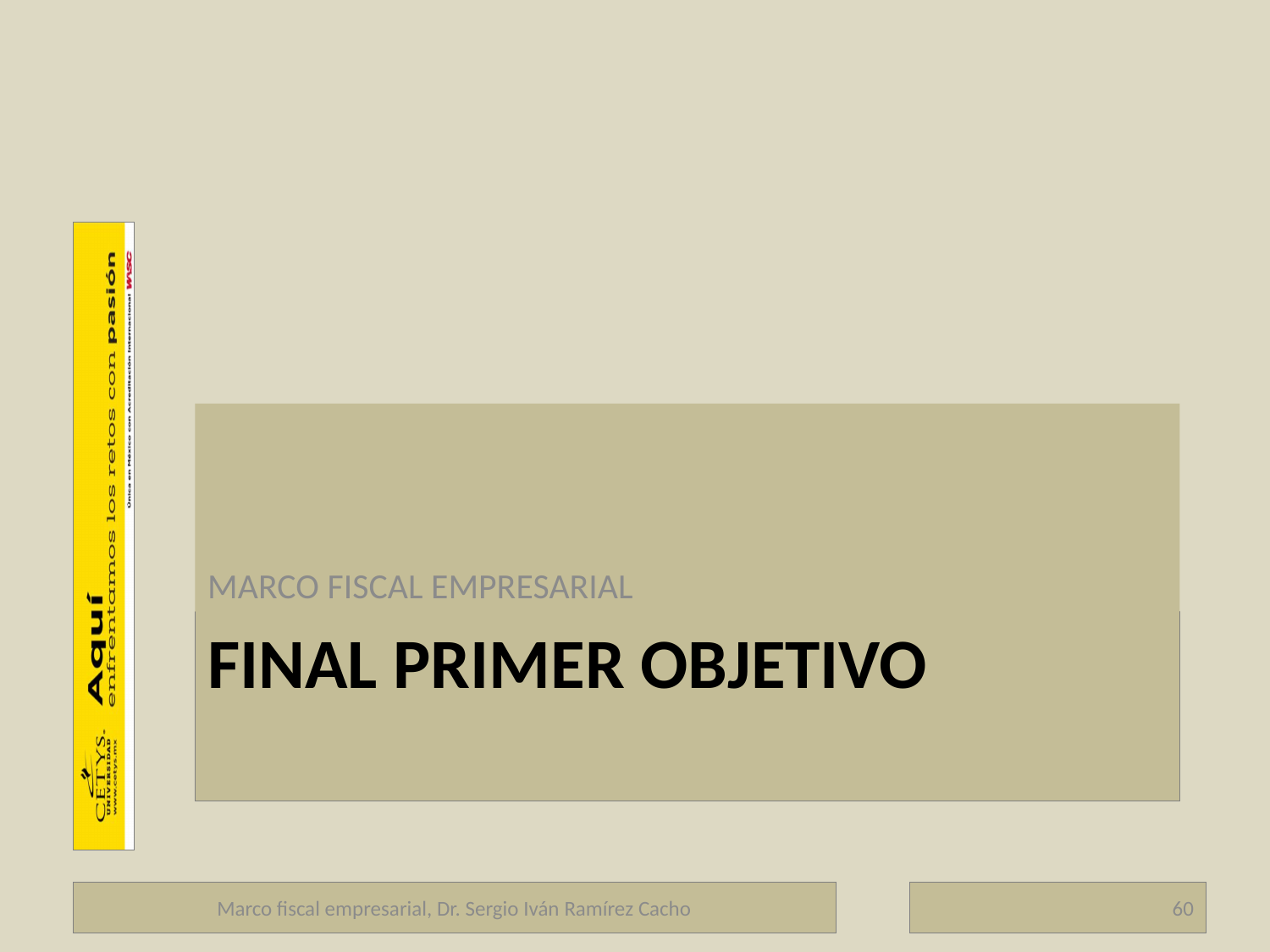

MARCO FISCAL EMPRESARIAL
# FINAL PRIMER OBJETIVO
Marco fiscal empresarial, Dr. Sergio Iván Ramírez Cacho
60